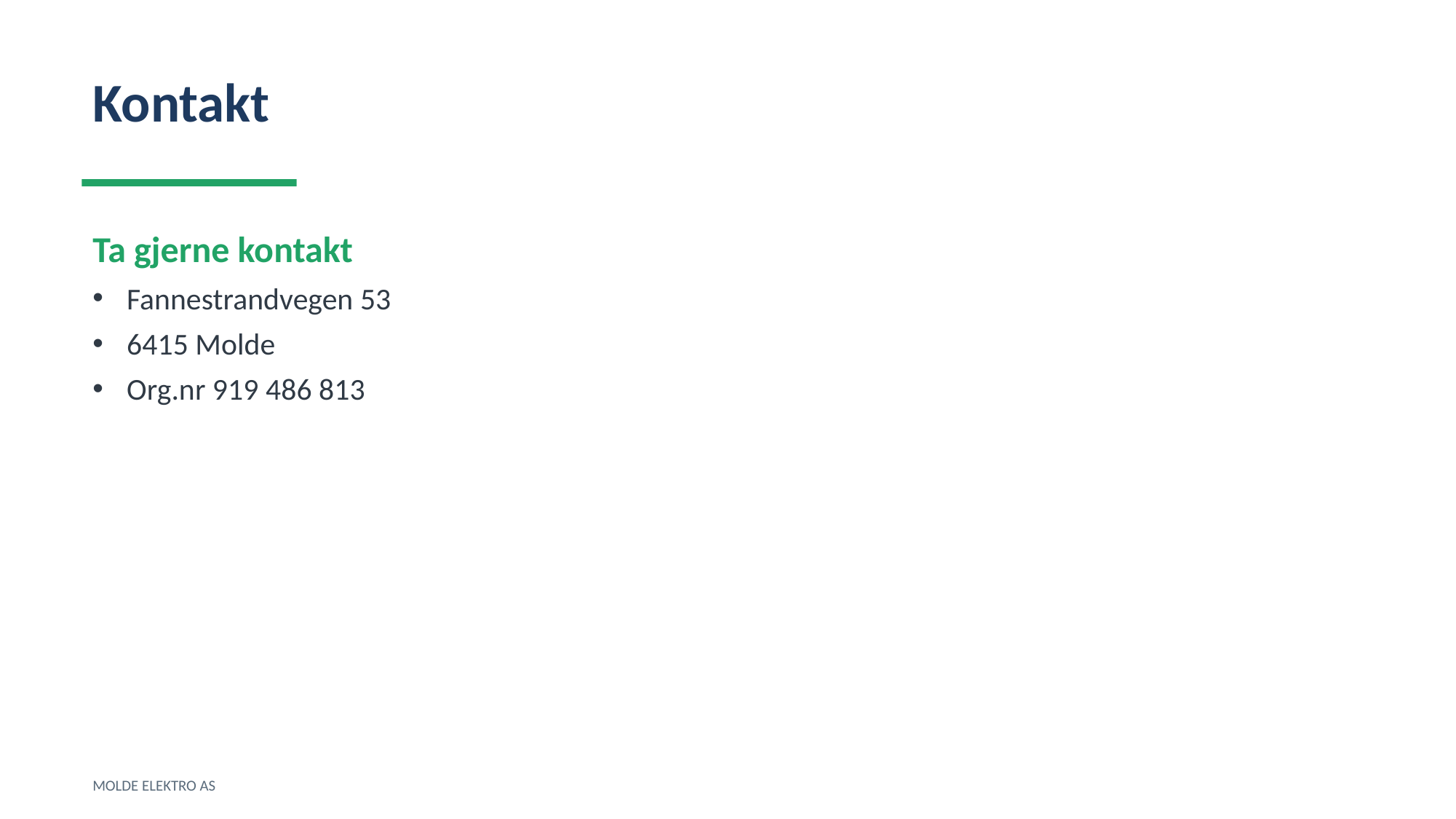

Kontakt

Ta gjerne kontakt
Fannestrandvegen 53
6415 Molde
Org.nr 919 486 813
MOLDE ELEKTRO AS